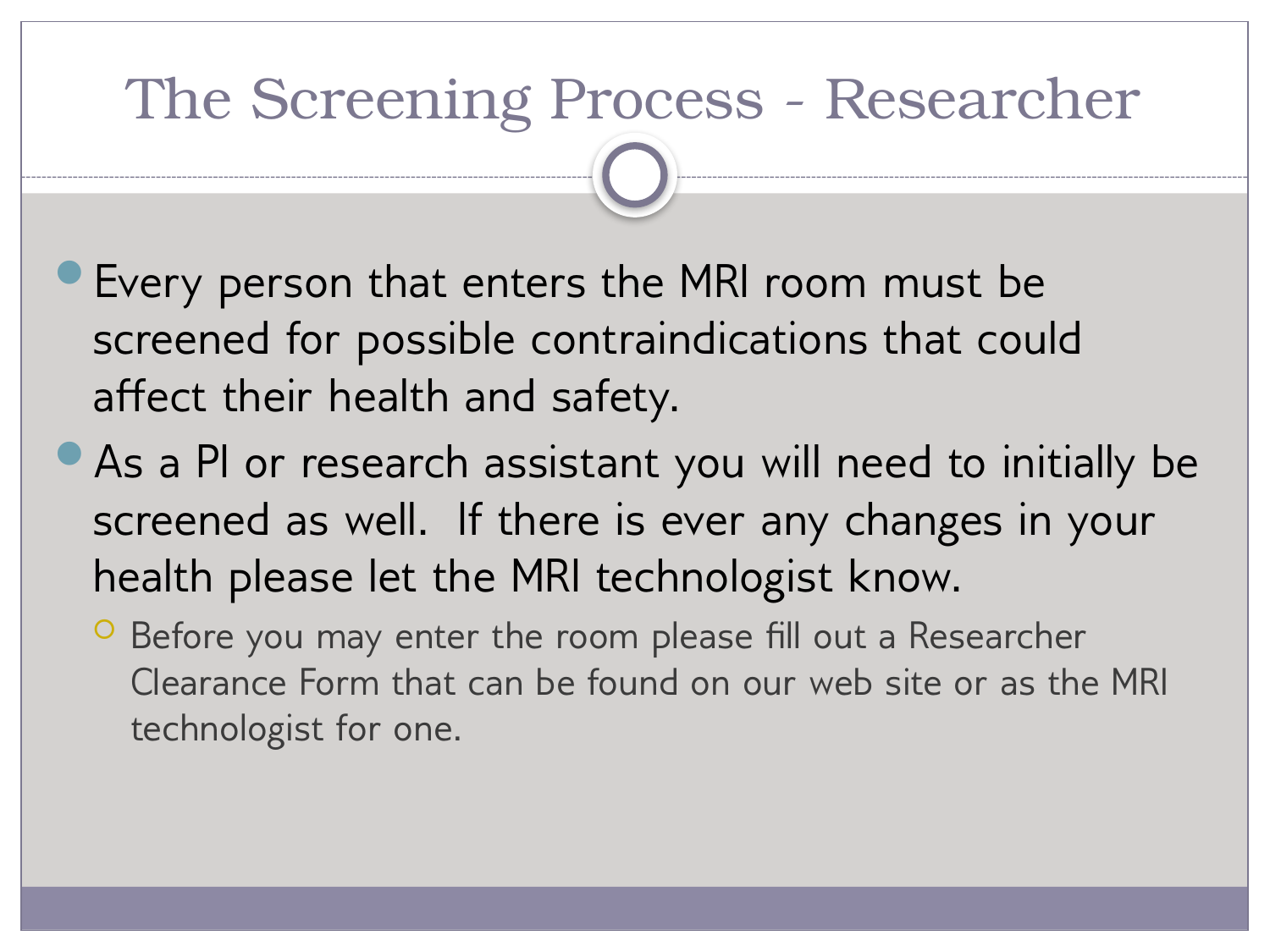

# The Screening Process - Researcher
Every person that enters the MRI room must be screened for possible contraindications that could affect their health and safety.
As a PI or research assistant you will need to initially be screened as well.  If there is ever any changes in your health please let the MRI technologist know.
Before you may enter the room please fill out a Researcher Clearance Form that can be found on our web site or as the MRI technologist for one.